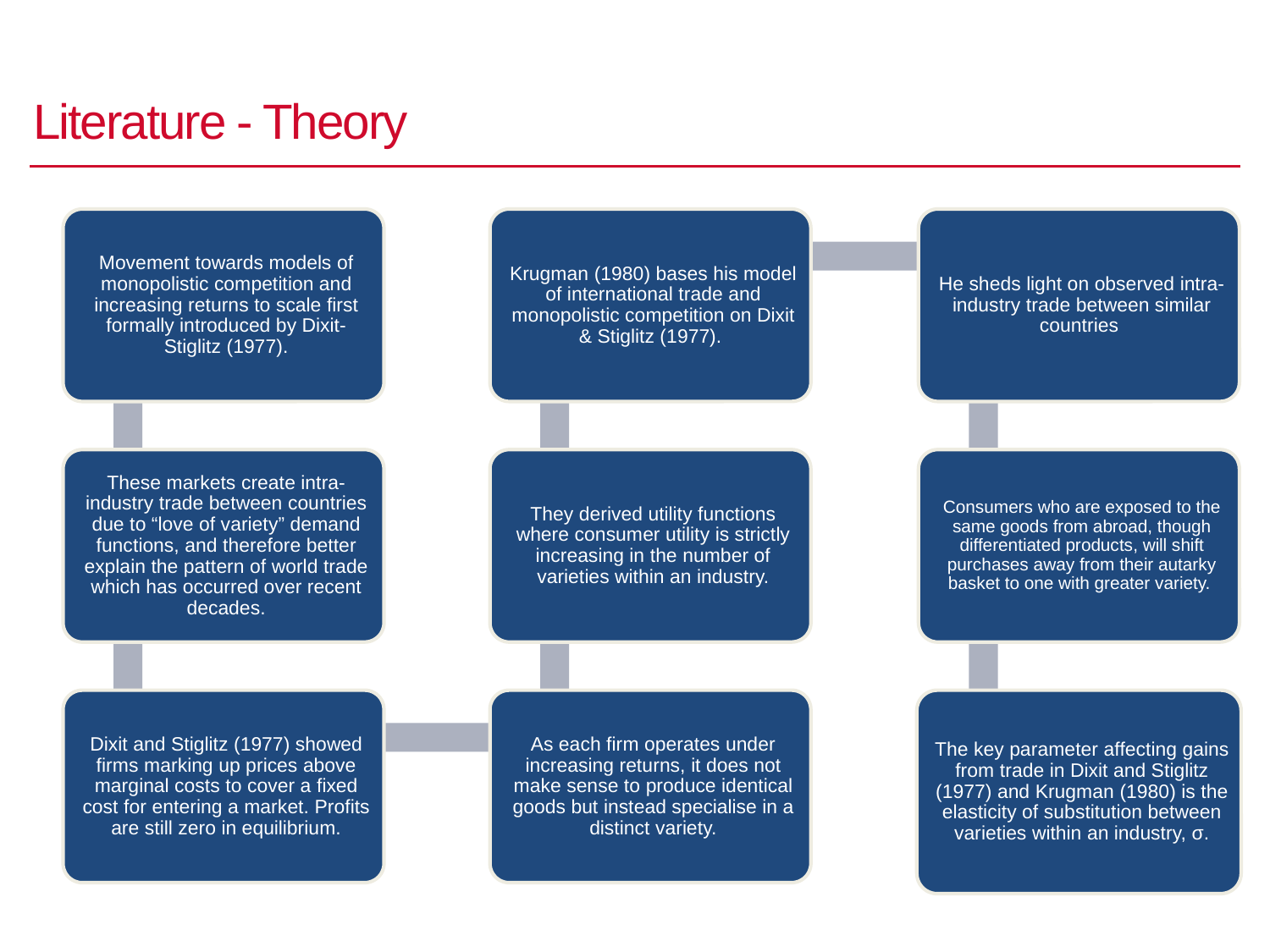

# Literature - Theory
Movement towards models of monopolistic competition and increasing returns to scale first formally introduced by Dixit-Stiglitz (1977).
These markets create intra-industry trade between countries due to “love of variety” demand functions, and therefore better explain the pattern of world trade which has occurred over recent decades.
Dixit and Stiglitz (1977) showed firms marking up prices above marginal costs to cover a fixed cost for entering a market. Profits are still zero in equilibrium.
As each firm operates under increasing returns, it does not make sense to produce identical goods but instead specialise in a distinct variety.
They derived utility functions where consumer utility is strictly increasing in the number of varieties within an industry.
Krugman (1980) bases his model of international trade and monopolistic competition on Dixit & Stiglitz (1977).
He sheds light on observed intra-industry trade between similar countries
Consumers who are exposed to the same goods from abroad, though differentiated products, will shift purchases away from their autarky basket to one with greater variety.
The key parameter affecting gains from trade in Dixit and Stiglitz (1977) and Krugman (1980) is the elasticity of substitution between varieties within an industry, σ.